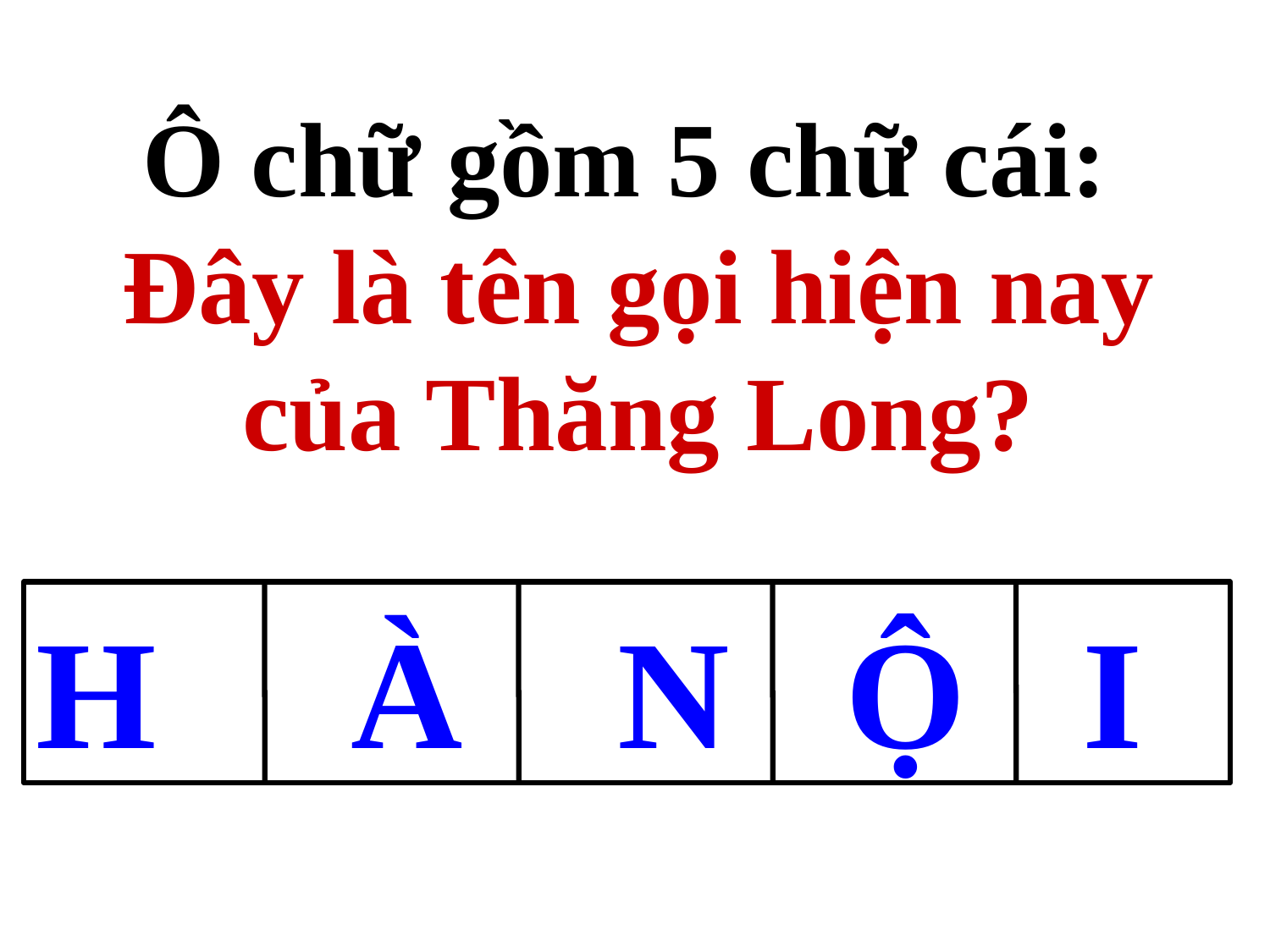

Ô chữ gồm 5 chữ cái:
Đây là tên gọi hiện nay của Thăng Long?

H     À    N   Ộ   I